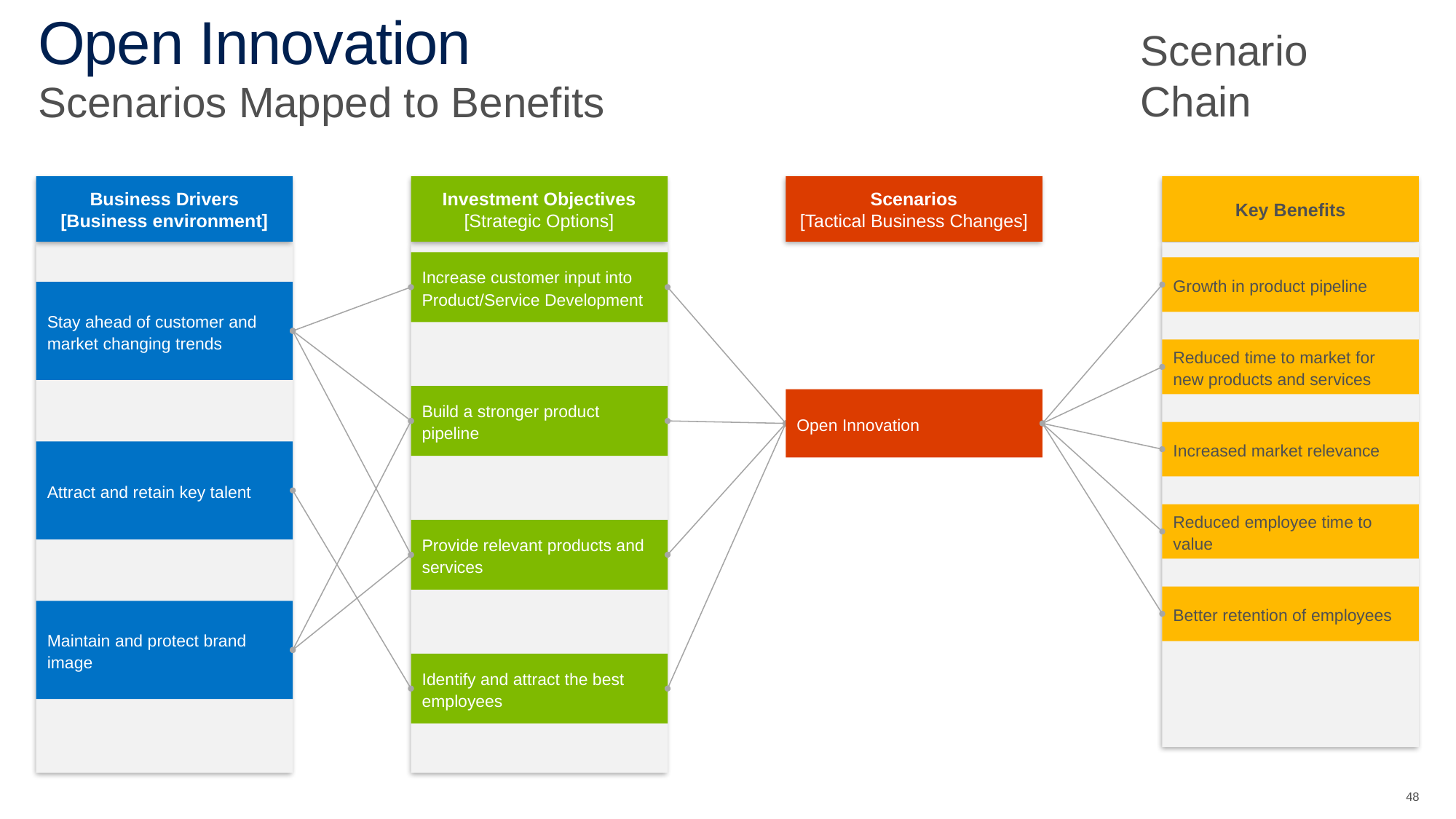

# Open Innovation
Scenario Chain
Scenarios Mapped to Benefits
Business Drivers
[Business environment]
Investment Objectives
[Strategic Options]
Scenarios
[Tactical Business Changes]
Key Benefits

Increase customer input into Product/Service Development
Growth in product pipeline
Stay ahead of customer and market changing trends
Reduced time to market for new products and services
Build a stronger product pipeline
Open Innovation
Increased market relevance
Attract and retain key talent
Reduced employee time to value
Provide relevant products and services
Better retention of employees
Maintain and protect brand image
Identify and attract the best employees
48